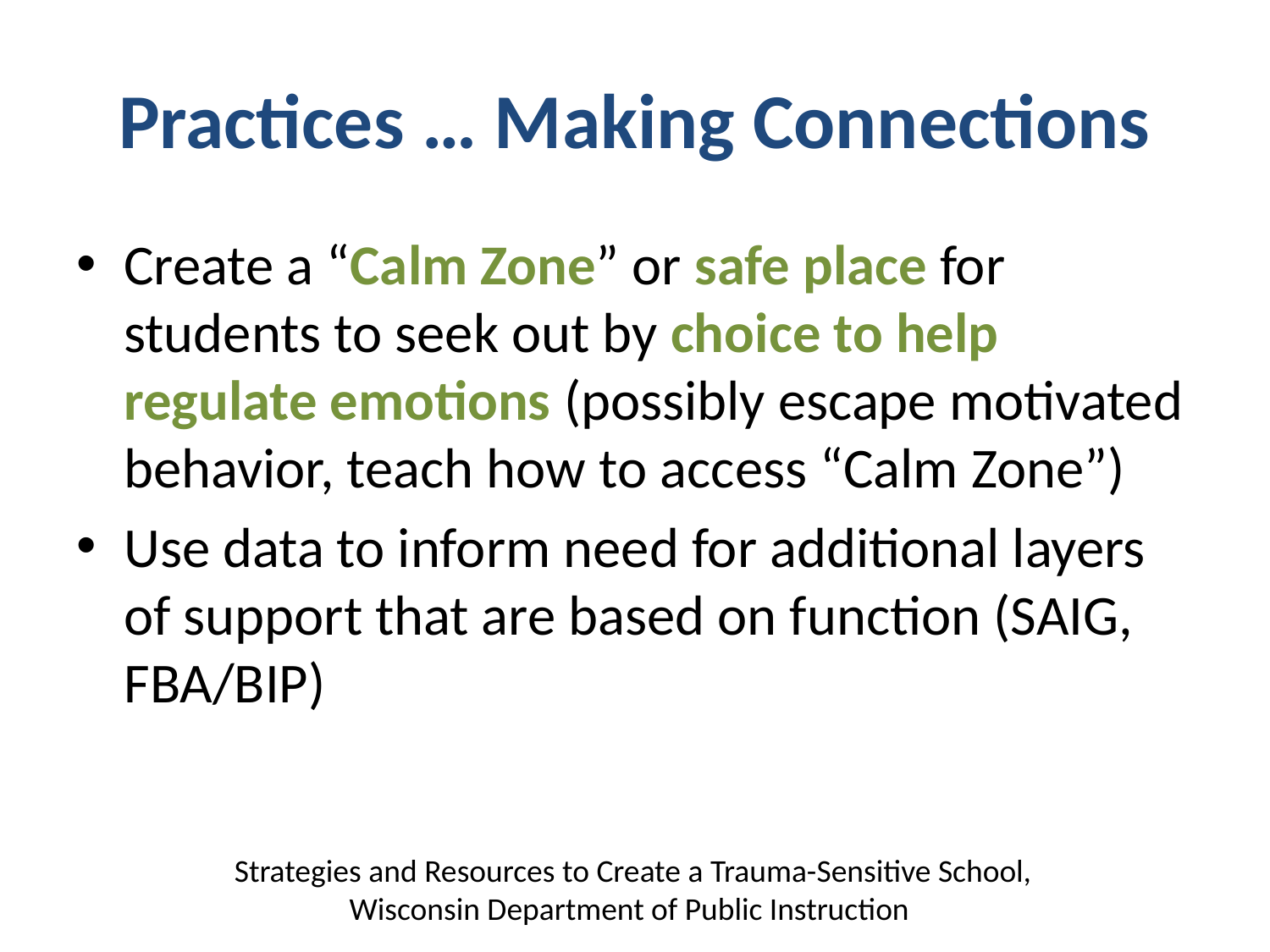

# Practices … Making Connections
Create a “Calm Zone” or safe place for students to seek out by choice to help regulate emotions (possibly escape motivated behavior, teach how to access “Calm Zone”)
Use data to inform need for additional layers of support that are based on function (SAIG, FBA/BIP)

Strategies and Resources to Create a Trauma-Sensitive School,
Wisconsin Department of Public Instruction